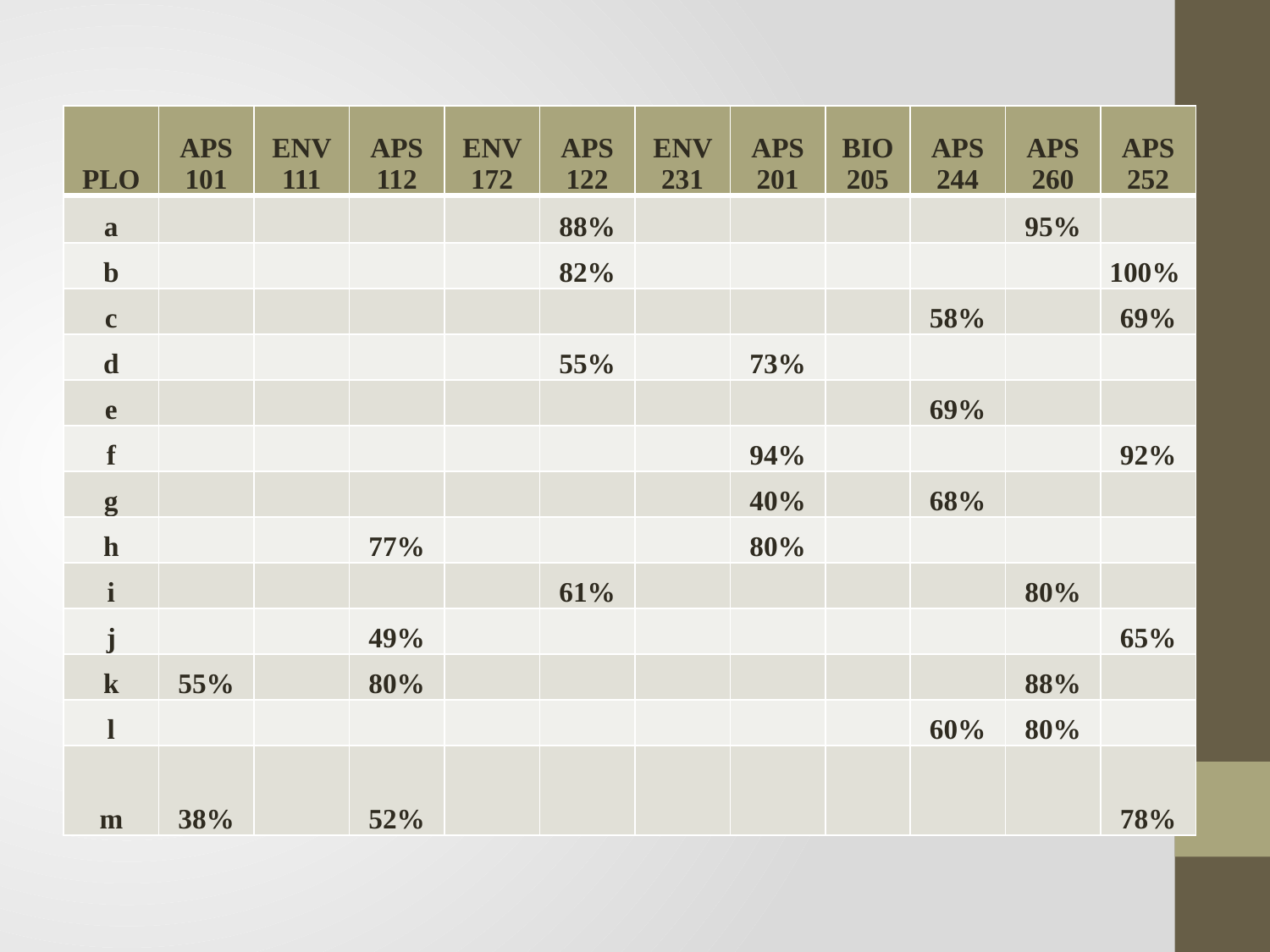

#
| PLO | APS 101 | ENV 111 | APS 112 | ENV 172 | APS 122 | ENV 231 | APS 201 | BIO 205 | APS 244 | APS 260 | APS 252 |
| --- | --- | --- | --- | --- | --- | --- | --- | --- | --- | --- | --- |
| a |  |  |  |  | 88% |  |  |  |  | 95% |  |
| b |  |  |  |  | 82% |  |  |  |  |  | 100% |
| c |  |  |  |  |  |  |  |  | 58% |  | 69% |
| d |  |  |  |  | 55% |  | 73% |  |  |  |  |
| e |  |  |  |  |  |  |  |  | 69% |  |  |
| f |  |  |  |  |  |  | 94% |  |  |  | 92% |
| g |  |  |  |  |  |  | 40% |  | 68% |  |  |
| h |  |  | 77% |  |  |  | 80% |  |  |  |  |
| i |  |  |  |  | 61% |  |  |  |  | 80% |  |
| j |  |  | 49% |  |  |  |  |  |  |  | 65% |
| k | 55% |  | 80% |  |  |  |  |  |  | 88% |  |
| l |  |  |  |  |  |  |  |  | 60% | 80% |  |
| m | 38% |  | 52% |  |  |  |  |  |  |  | 78% |